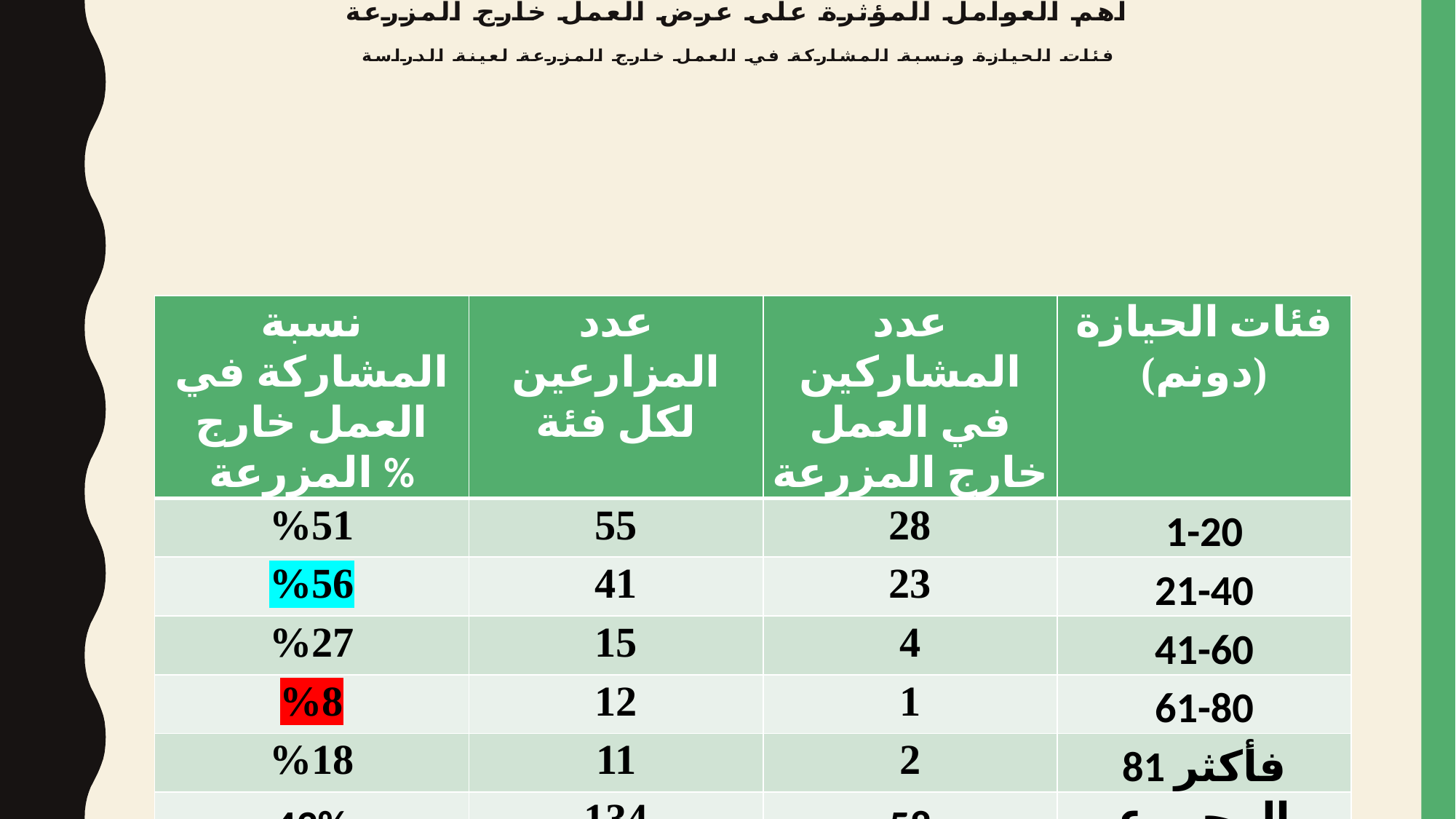

# اهم العوامل المؤثرة على عرض العمل خارج المزرعة فئات الحيازة ونسبة المشاركة في العمل خارج المزرعة لعينة الدراسة
| نسبة المشاركة في العمل خارج المزرعة % | عدد المزارعين لكل فئة | عدد المشاركين في العمل خارج المزرعة | فئات الحيازة (دونم) |
| --- | --- | --- | --- |
| %51 | 55 | 28 | 1-20 |
| %56 | 41 | 23 | 21-40 |
| %27 | 15 | 4 | 41-60 |
| %8 | 12 | 1 | 61-80 |
| %18 | 11 | 2 | 81 فأكثر |
| 43% | 134 | 58 | المجموع |